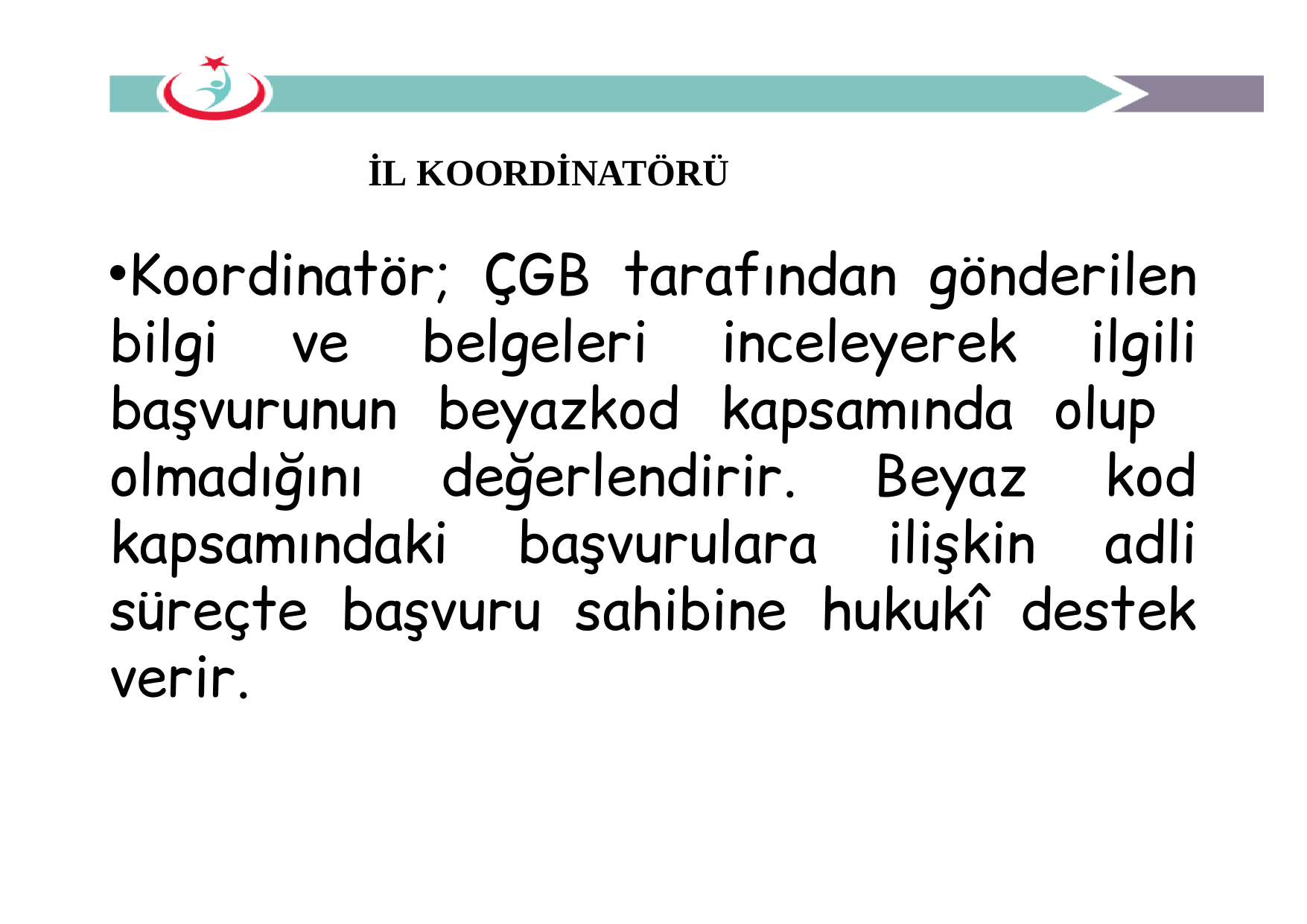

İL KOORDİNATÖRÜ

Koordinatör; ÇGB tarafından gönderilen bilgi ve belgeleri inceleyerek ilgili başvurunun beyazkod kapsamında olup  olmadığını değerlendirir. Beyaz kod kapsamındaki başvurulara ilişkin adli süreçte başvuru sahibine hukukî destek verir.